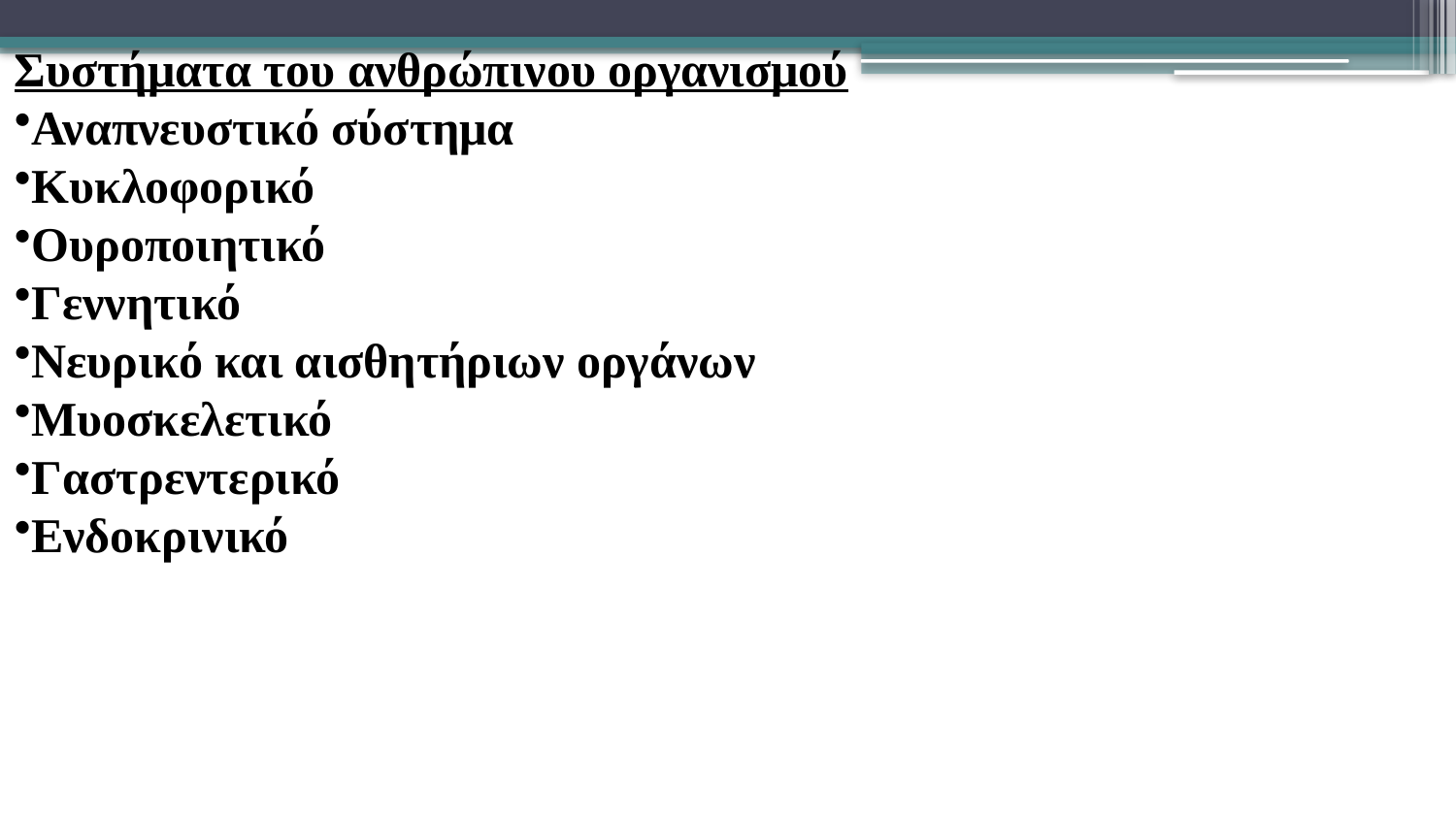

Συστήματα του ανθρώπινου οργανισμού
Αναπνευστικό σύστημα
Κυκλοφορικό
Ουροποιητικό
Γεννητικό
Νευρικό και αισθητήριων οργάνων
Μυοσκελετικό
Γαστρεντερικό
Ενδοκρινικό